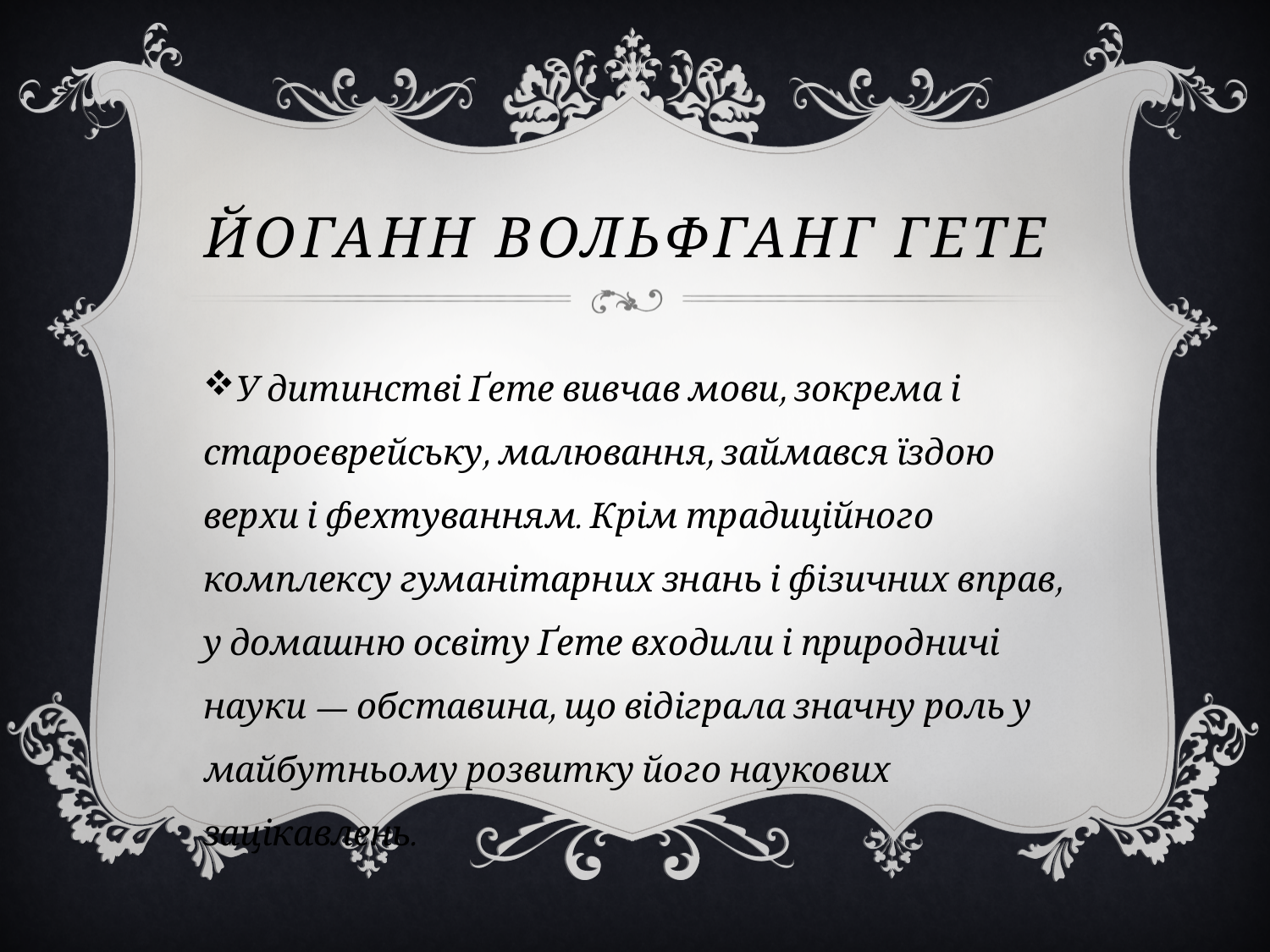

# Йоганн Вольфганг Гете
У дитинстві Ґете вивчав мови, зокрема і староєврейську, малювання, займався їздою верхи і фехтуванням. Крім традиційного комплексу гуманітарних знань і фізичних вправ, у домашню освіту Ґете входили і природничі науки — обставина, що відіграла значну роль у майбутньому розвитку його наукових зацікавлень.